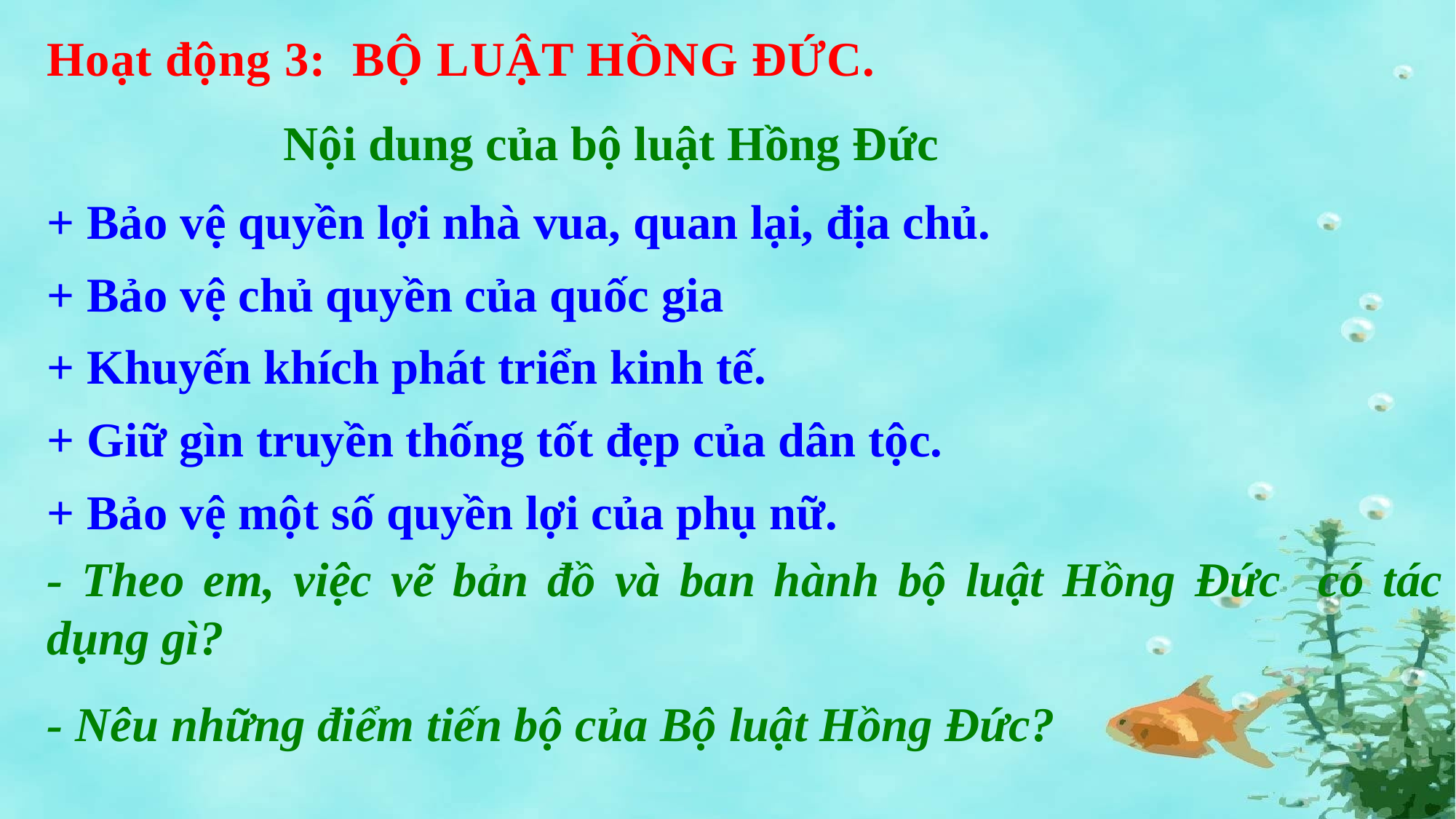

Hoạt động 3:  BỘ LUẬT HỒNG ĐỨC.
Nội dung của bộ luật Hồng Đức
+ Bảo vệ quyền lợi nhà vua, quan lại, địa chủ.
+ Bảo vệ chủ quyền của quốc gia
+ Khuyến khích phát triển kinh tế.
+ Giữ gìn truyền thống tốt đẹp của dân tộc.
+ Bảo vệ một số quyền lợi của phụ nữ.
- Theo em, việc vẽ bản đồ và ban hành bộ luật Hồng Đức  có tác dụng gì?
- Nêu những điểm tiến bộ của Bộ luật Hồng Đức?